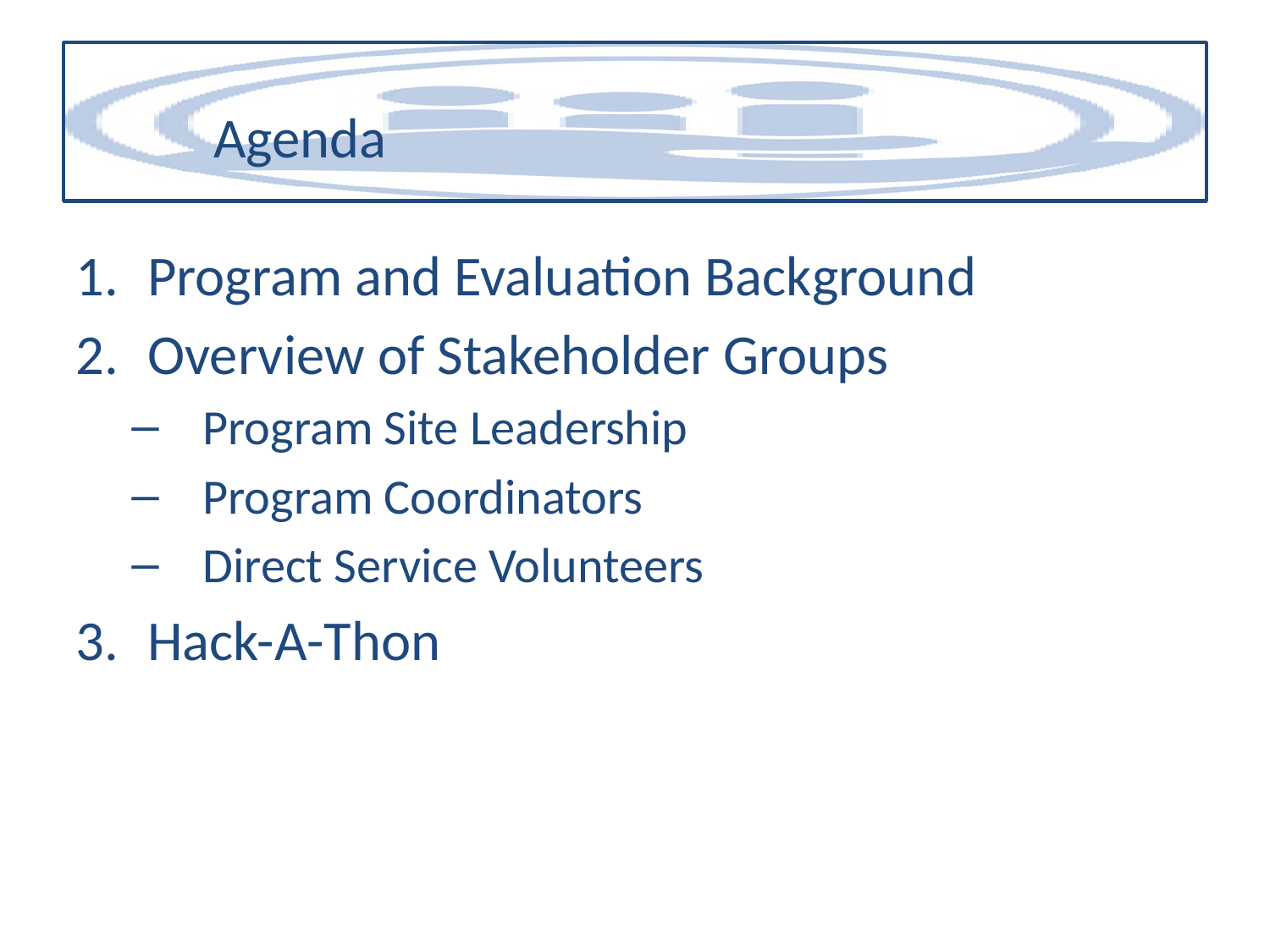

Agenda
Program and Evaluation Background
Overview of Stakeholder Groups
Program Site Leadership
Program Coordinators
Direct Service Volunteers
Hack-A-Thon